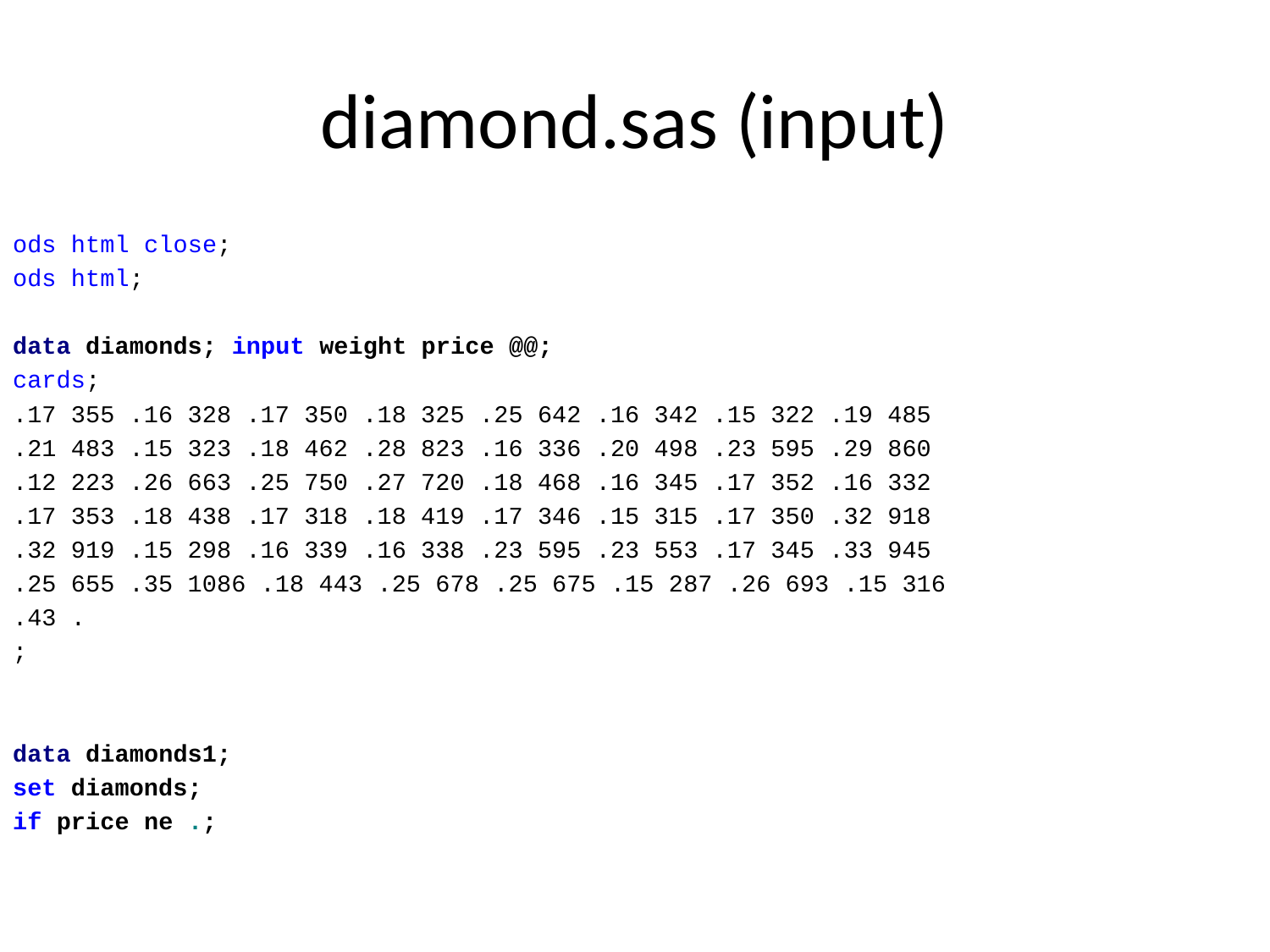

# diamond.sas (input)
ods html close;
ods html;

data diamonds; input weight price @@;
cards;
.17 355 .16 328 .17 350 .18 325 .25 642 .16 342 .15 322 .19 485
.21 483 .15 323 .18 462 .28 823 .16 336 .20 498 .23 595 .29 860
.12 223 .26 663 .25 750 .27 720 .18 468 .16 345 .17 352 .16 332
.17 353 .18 438 .17 318 .18 419 .17 346 .15 315 .17 350 .32 918
.32 919 .15 298 .16 339 .16 338 .23 595 .23 553 .17 345 .33 945
.25 655 .35 1086 .18 443 .25 678 .25 675 .15 287 .26 693 .15 316
.43 .
;

data diamonds1;
set diamonds;
if price ne .;